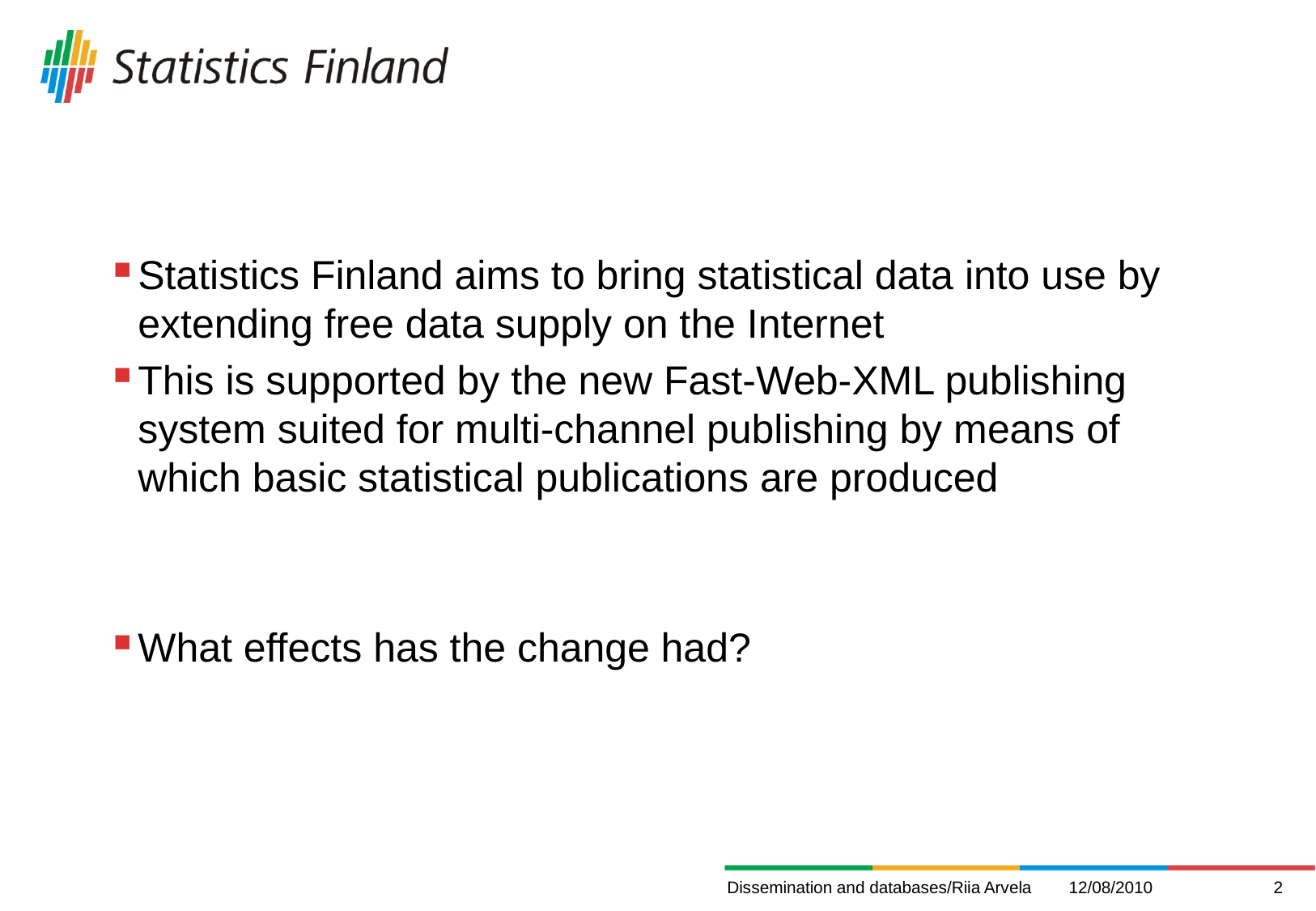

Statistics Finland aims to bring statistical data into use by extending free data supply on the Internet
This is supported by the new Fast-Web-XML publishing system suited for multi-channel publishing by means of which basic statistical publications are produced

What effects has the change had?

Dissemination and databases/Riia Arvela
12/08/2010
2